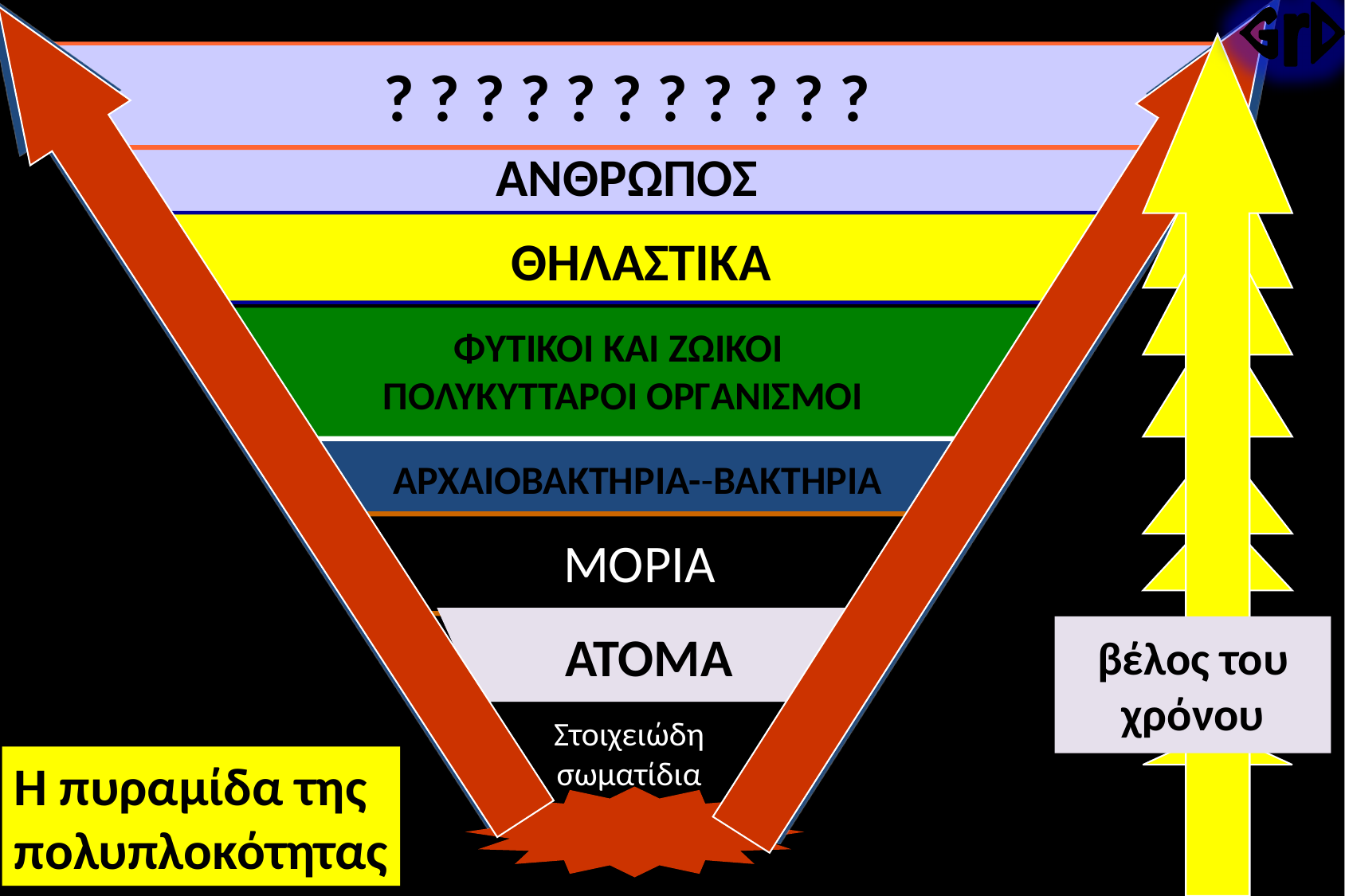

GrD

? ? ? ? ? ? ? ? ? ? ?

ΑΝΘΡΩΠΟΣ

ΘΗΛΑΣΤΙΚΑ

ΦΥΤΙΚΟΙ ΚΑΙ ΖΩΙΚΟΙ
ΠΟΛΥΚΥΤΤΑΡΟΙ ΟΡΓΑΝΙΣΜΟΙ

ΑΡΧΑΙΟΒΑΚΤΗΡΙΑ--ΒΑΚΤΗΡΙΑ

ΜΟΡΙΑ
βέλος του χρόνου

ATOMA

Στοιχειώδη
σωματίδια

Η πυραμίδα της
πολυπλοκότητας